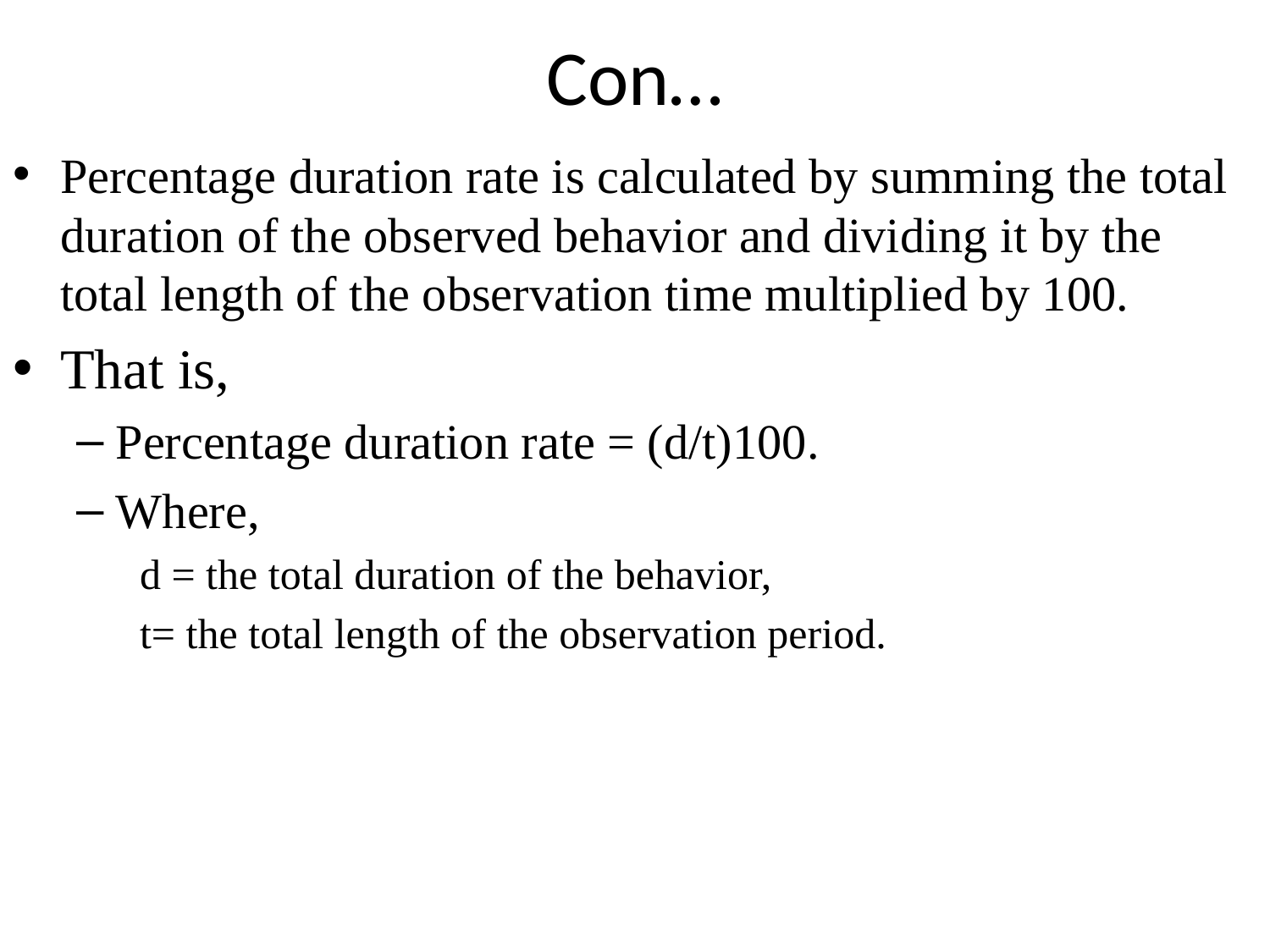

# Con…
Percentage duration rate is calculated by summing the total duration of the observed behavior and dividing it by the total length of the observation time multiplied by 100.
That is,
Percentage duration rate = (d/t)100.
Where,
d = the total duration of the behavior,
t= the total length of the observation period.